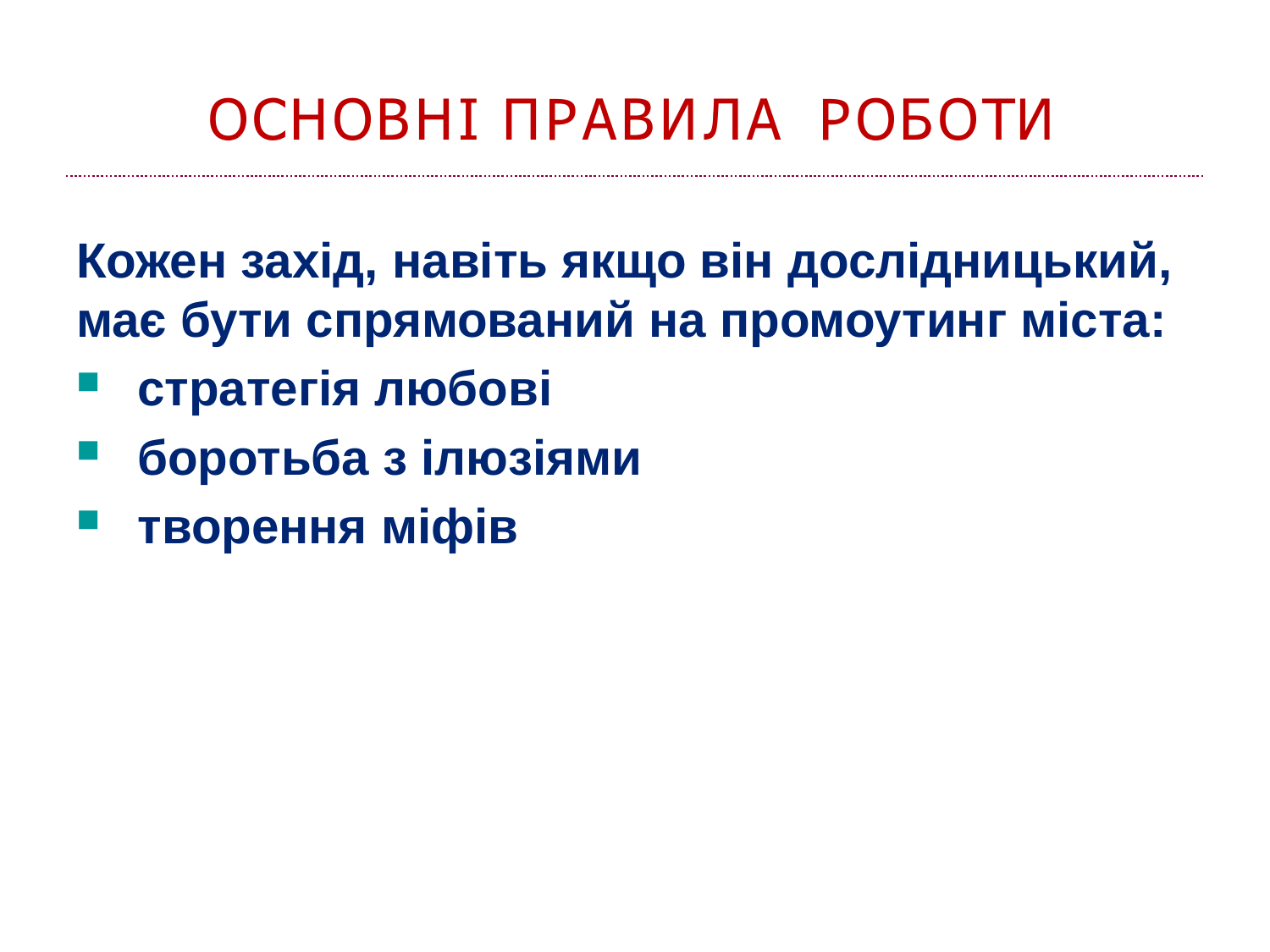

# Основні правила  роботи
Кожен захід, навіть якщо він дослідницький, має бути спрямований на промоутинг міста:
 стратегія любові
 боротьба з ілюзіями
 творення міфів